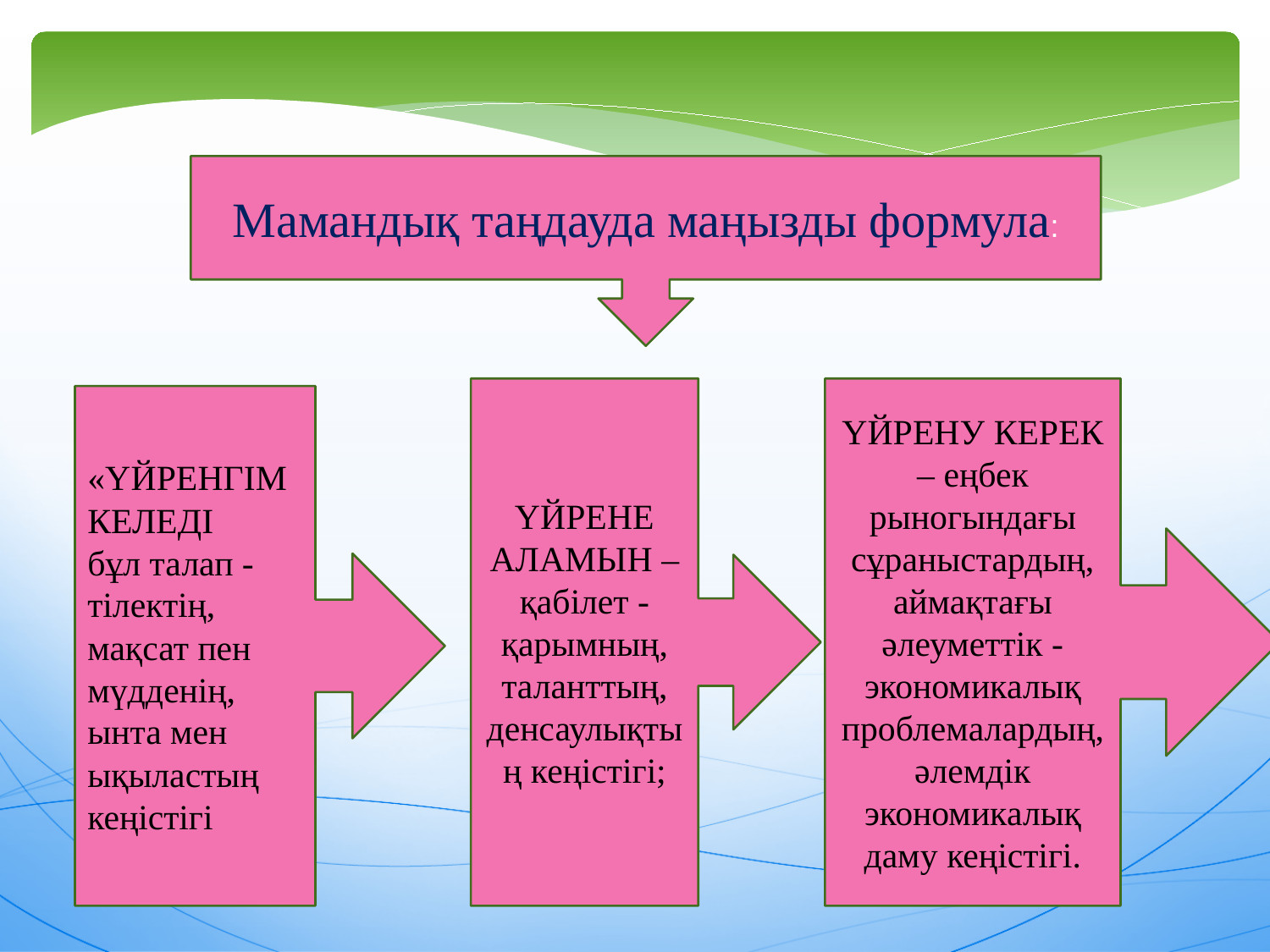

Мамандық таңдауда маңызды формула:
ҮЙРЕНЕ АЛАМЫН – қабілет - қарымның, таланттың, денсаулықтың кеңістігі;
ҮЙРЕНУ КЕРЕК – еңбек рыногындағы сұраныстардың, аймақтағы әлеуметтік - экономикалық проблемалардың, әлемдік экономикалық даму кеңістігі.
«ҮЙРЕНГІМ КЕЛЕДІ
бұл талап - тілектің, мақсат пен мүдденің, ынта мен ықыластың кеңістігі